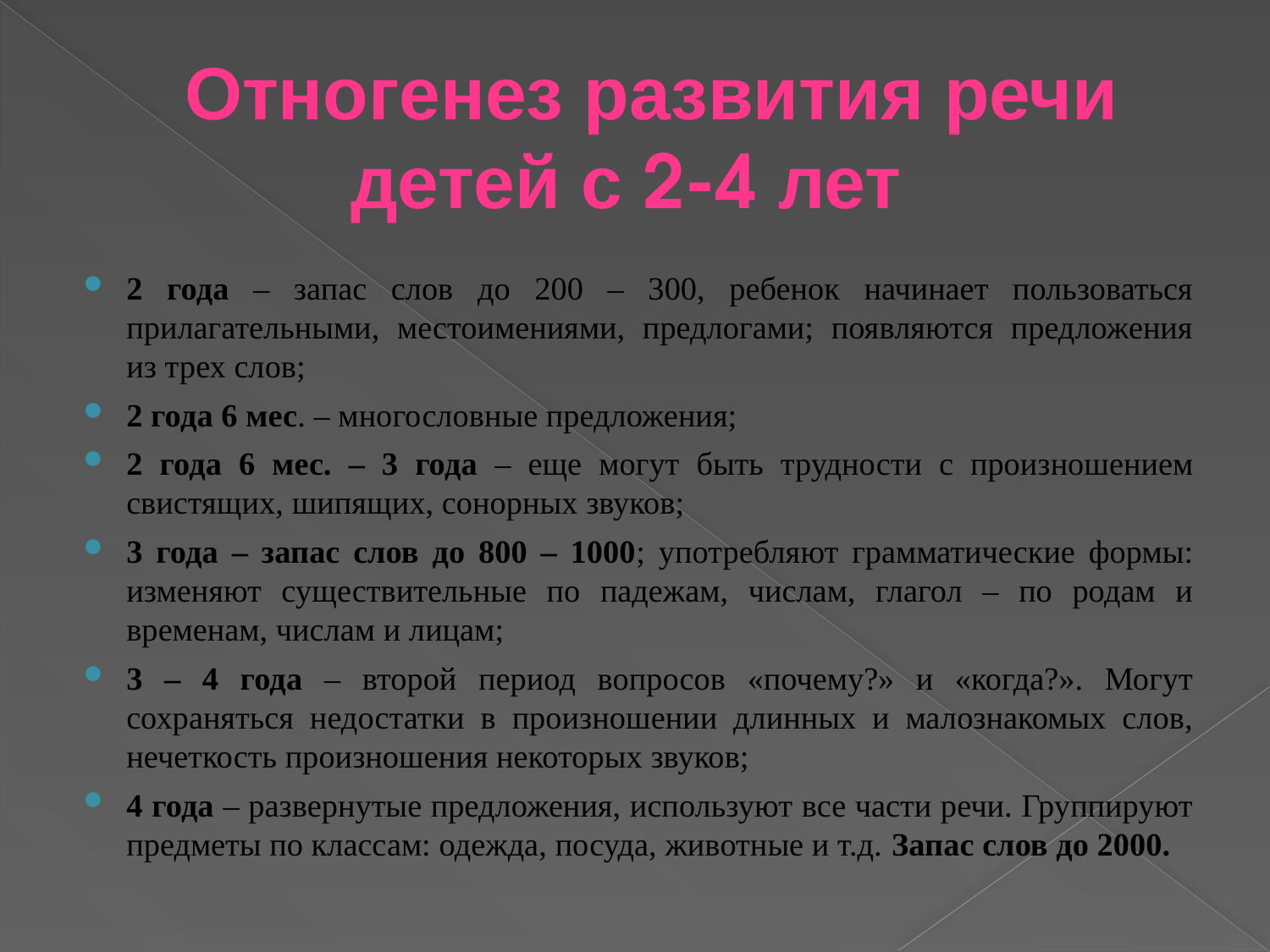

# Отногенез развития речи детей с 2-4 лет
2 года – запас слов до 200 – 300, ребенок начинает пользоваться прилагательными, местоимениями, предлогами; появляются предложения из трех слов;
2 года 6 мес. – многословные предложения;
2 года 6 мес. – 3 года – еще могут быть трудности с произношением свистящих, шипящих, сонорных звуков;
3 года – запас слов до 800 – 1000; употребляют грамматические формы: изменяют существительные по падежам, числам, глагол – по родам и временам, числам и лицам;
3 – 4 года – второй период вопросов «почему?» и «когда?». Могут сохраняться недостатки в произношении длинных и малознакомых слов, нечеткость произношения некоторых звуков;
4 года – развернутые предложения, используют все части речи. Группируют предметы по классам: одежда, посуда, животные и т.д. Запас слов до 2000.